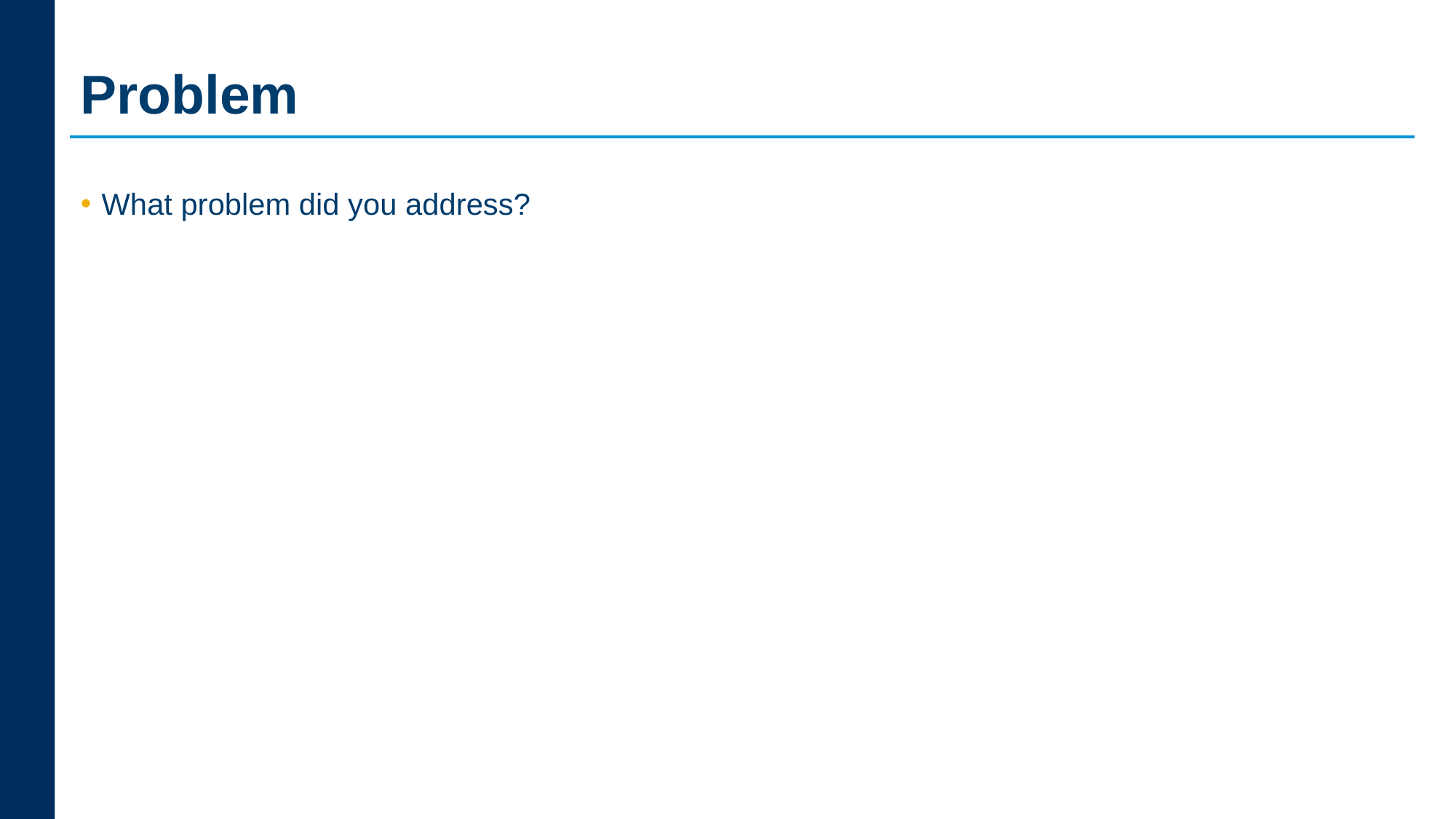

# Problem
What problem did you address?